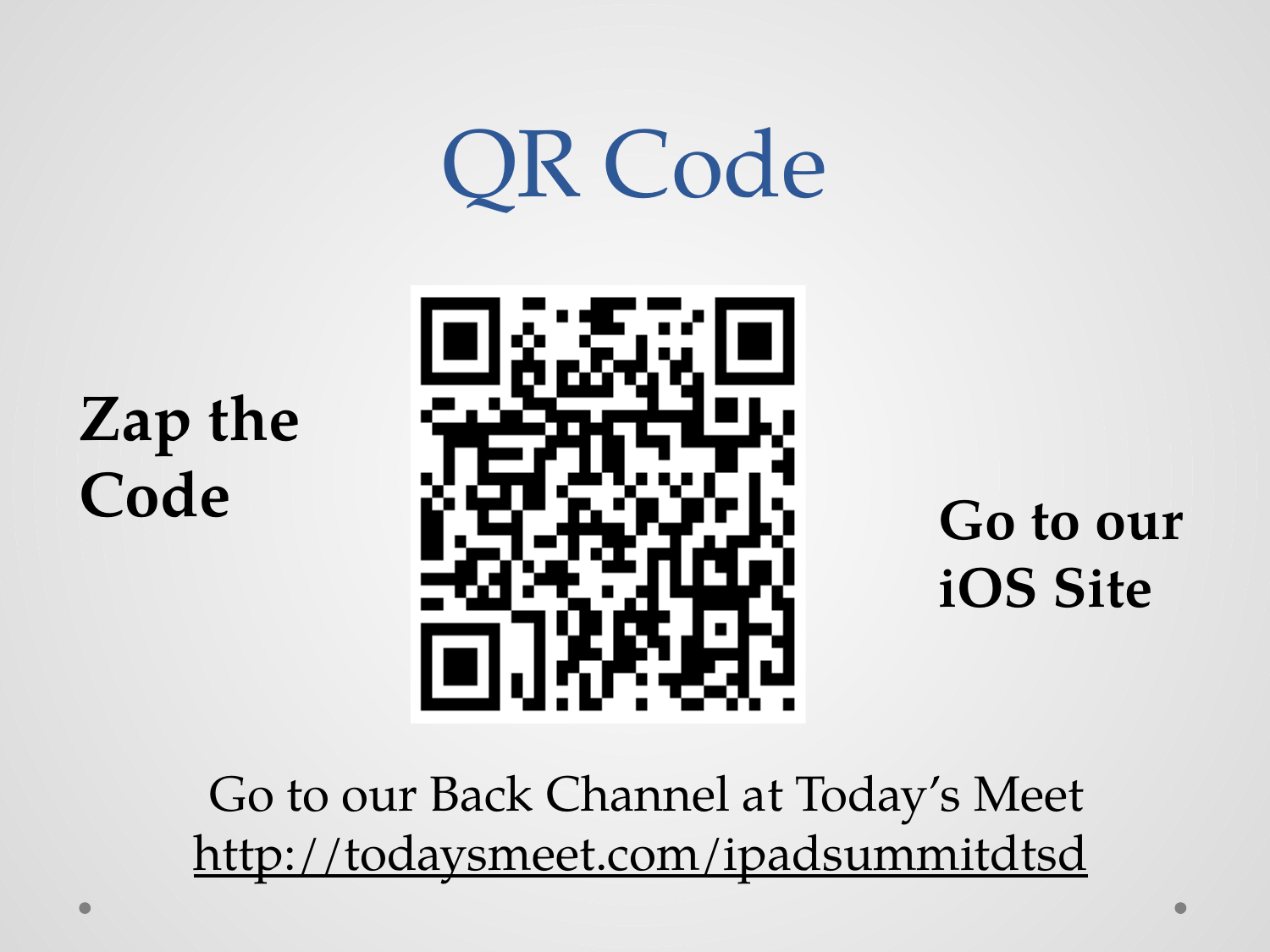

# QR Code

Zap the
Code
Go to our
iOS Site
Go to our Back Channel at Today’s Meet
http://todaysmeet.com/ipadsummitdtsd